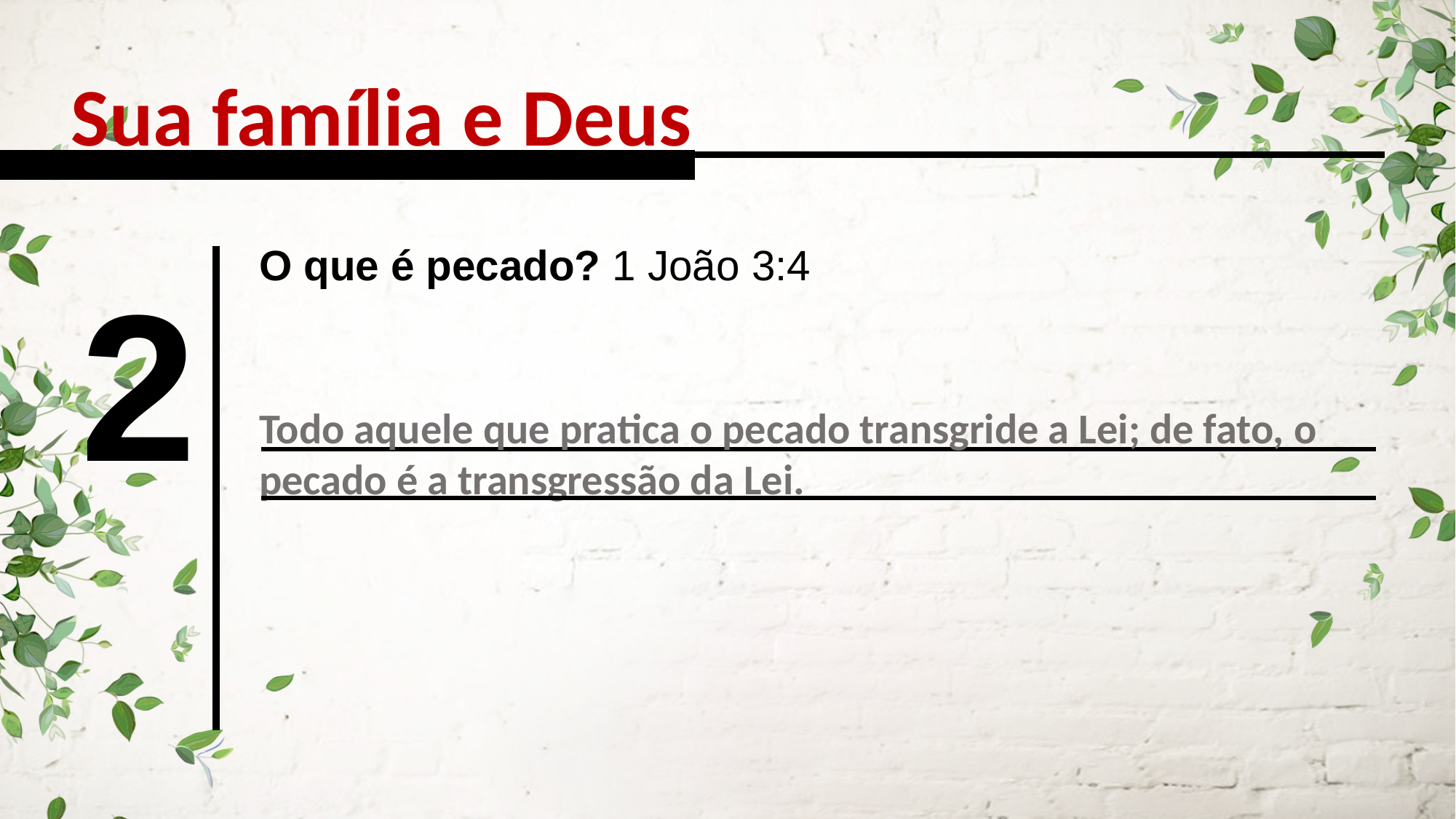

Sua família e Deus

O que é pecado? 1 João 3:4
2
Todo aquele que pratica o pecado transgride a Lei; de fato, o pecado é a transgressão da Lei.